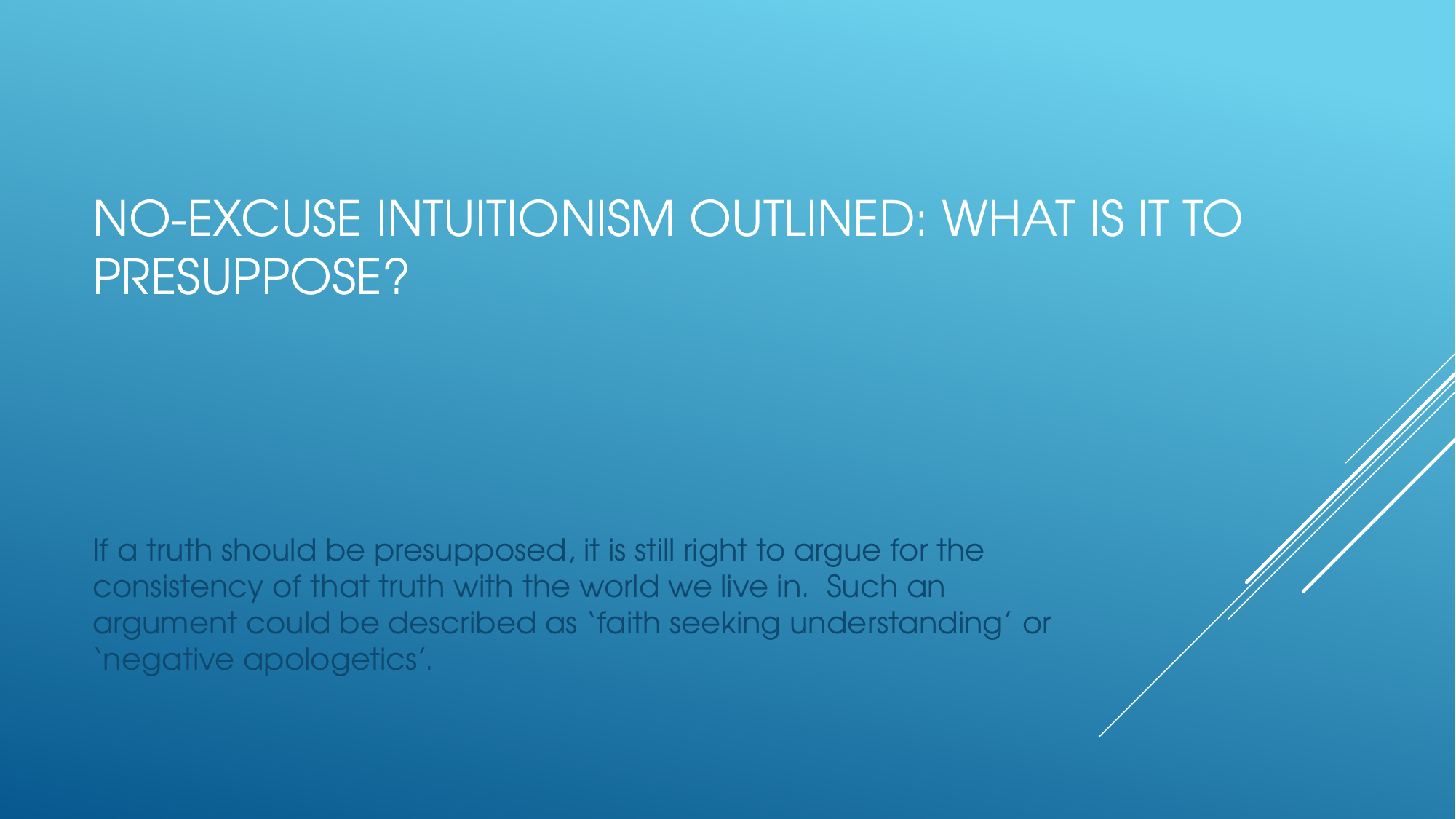

# No-excuse intuitionism outlined: What is it to presuppose?
If a truth should be presupposed, it is still right to argue for the consistency of that truth with the world we live in.  Such an argument could be described as ‘faith seeking understanding’ or ‘negative apologetics’.